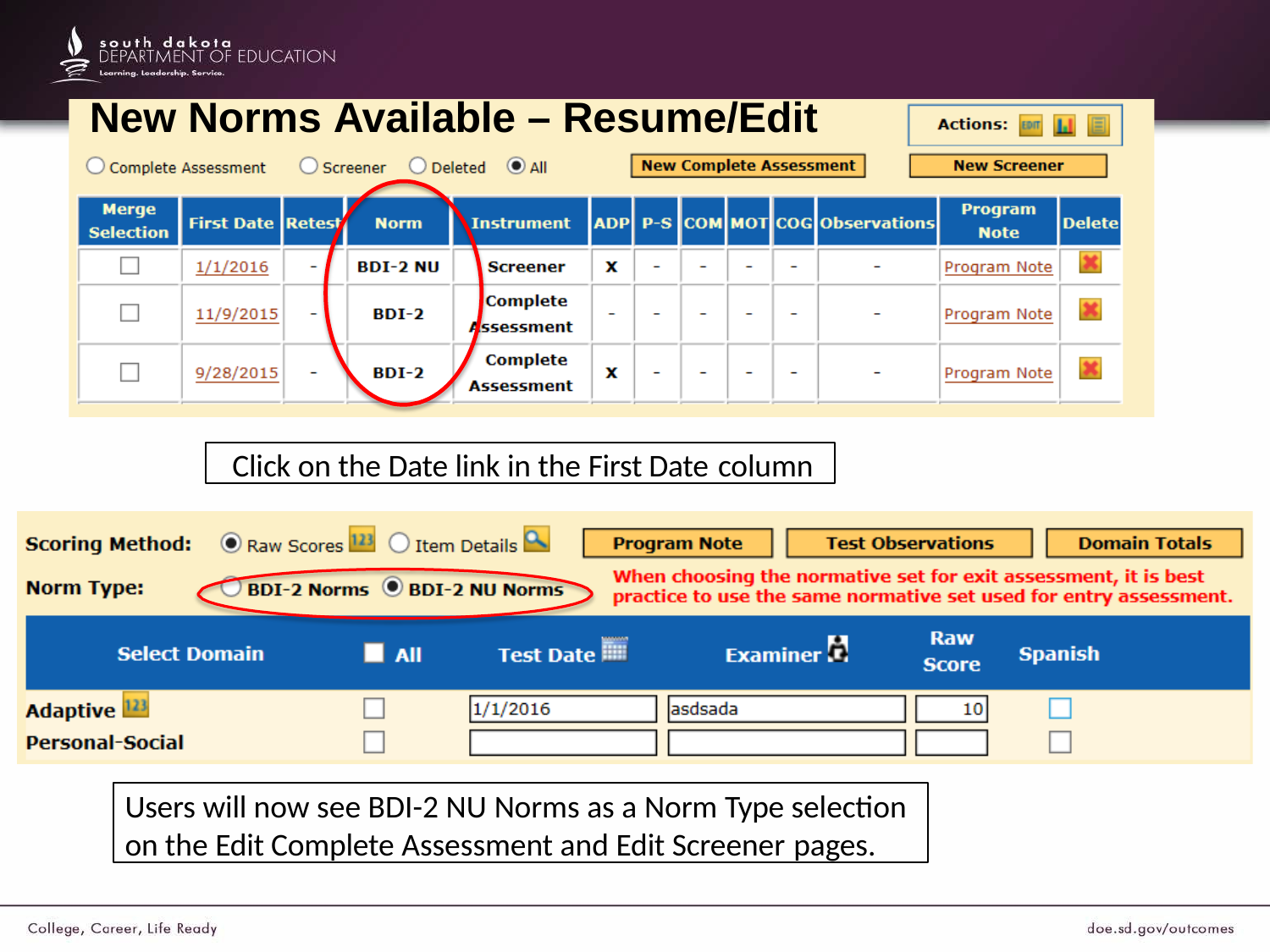

# New Norms Available – Resume/Edit

Click on the Date link in the First Date column

Users will now see BDI-2 NU Norms as a Norm Type selection  on the Edit Complete Assessment and Edit Screener pages.